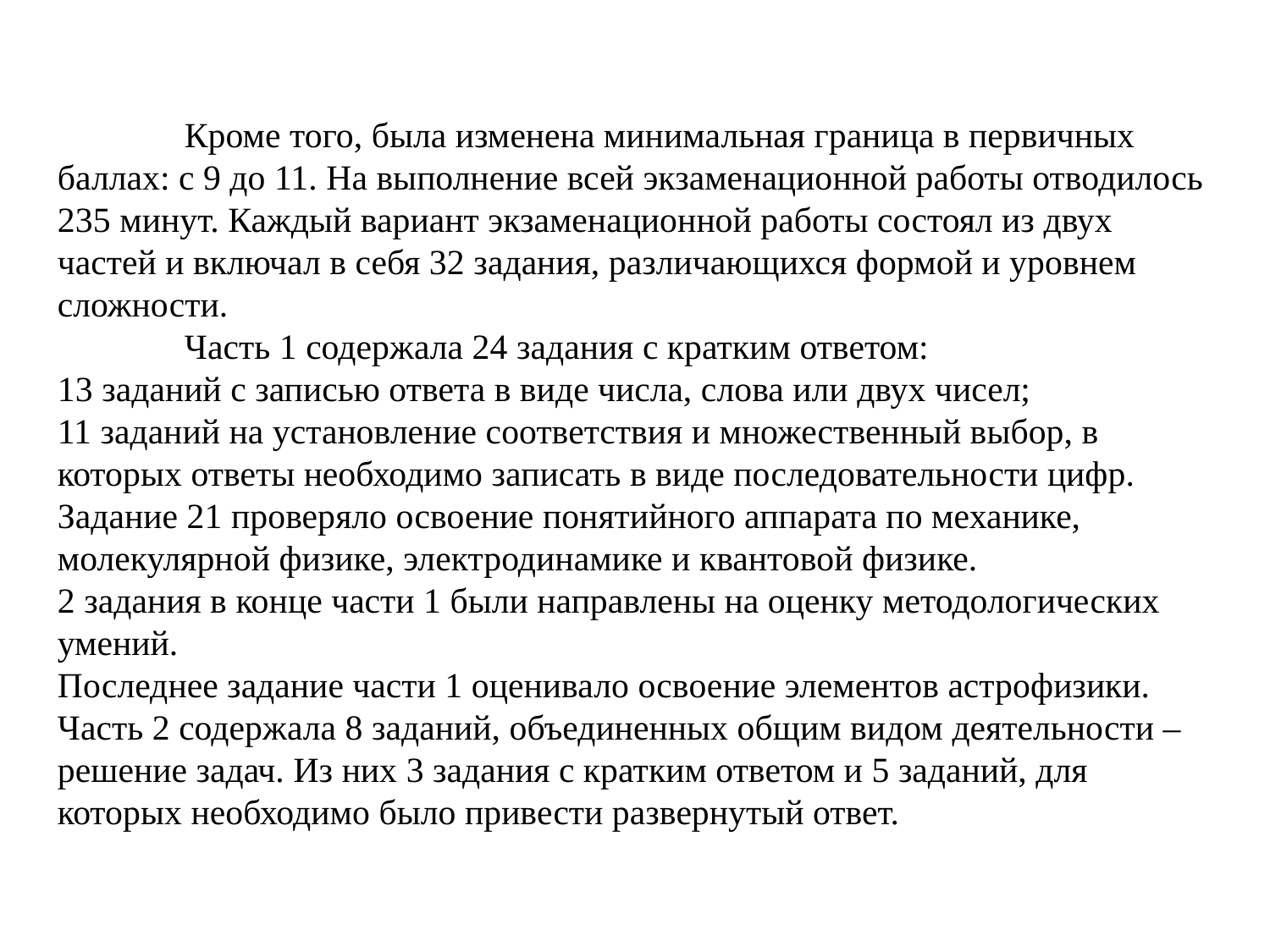

Кроме того, была изменена минимальная граница в первичных баллах: с 9 до 11. На выполнение всей экзаменационной работы отводилось 235 минут. Каждый вариант экзаменационной работы состоял из двух частей и включал в себя 32 задания, различающихся формой и уровнем сложности.
	Часть 1 содержала 24 задания с кратким ответом:
13 заданий с записью ответа в виде числа, слова или двух чисел;
11 заданий на установление соответствия и множественный выбор, в которых ответы необходимо записать в виде последовательности цифр. 	Задание 21 проверяло освоение понятийного аппарата по механике, молекулярной физике, электродинамике и квантовой физике.
2 задания в конце части 1 были направлены на оценку методологических умений.
Последнее задание части 1 оценивало освоение элементов астрофизики. 	Часть 2 содержала 8 заданий, объединенных общим видом деятельности – решение задач. Из них 3 задания с кратким ответом и 5 заданий, для которых необходимо было привести развернутый ответ.